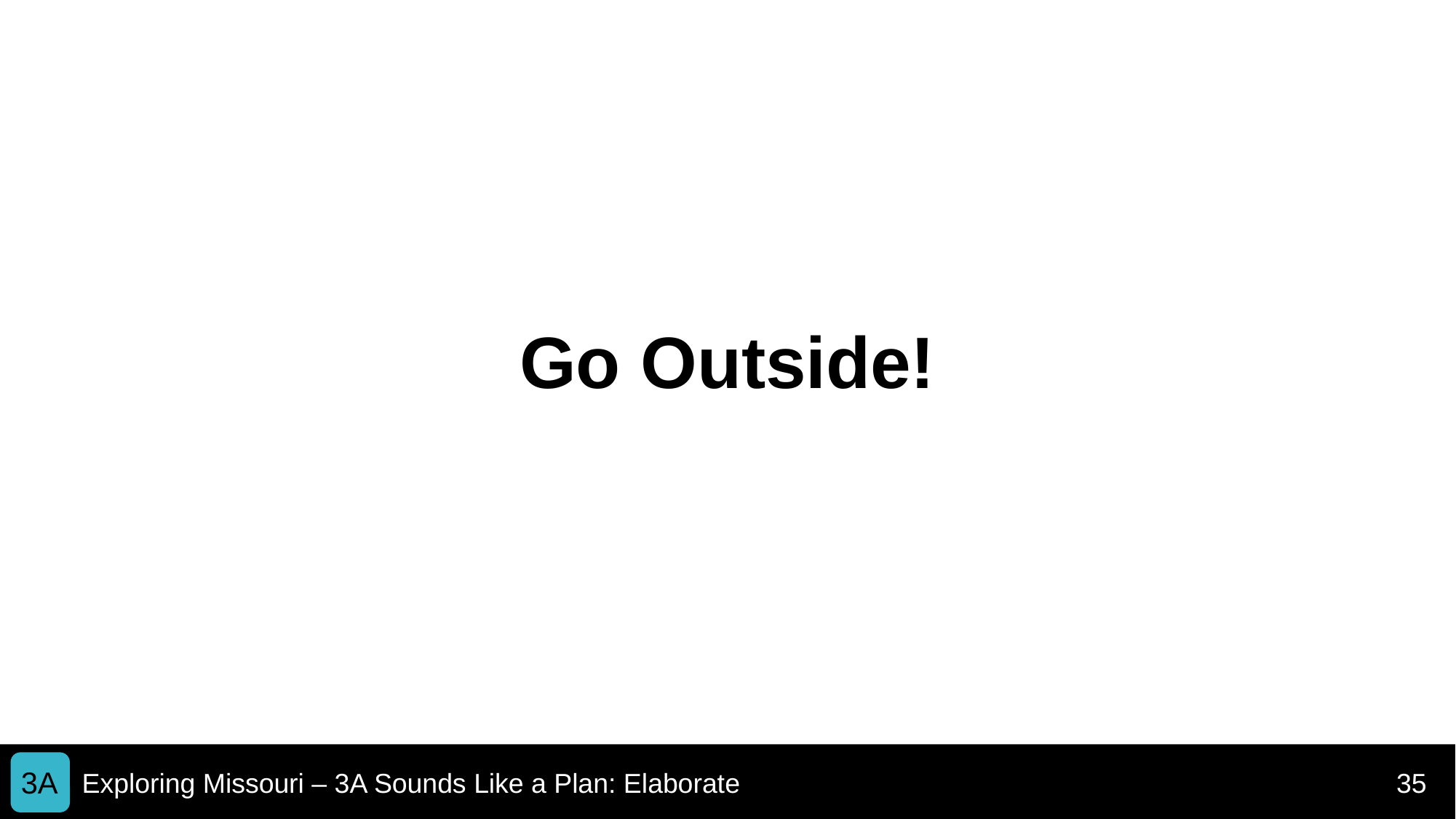

Go Outside!

3A
Exploring Missouri – 3A Sounds Like a Plan: Elaborate
35